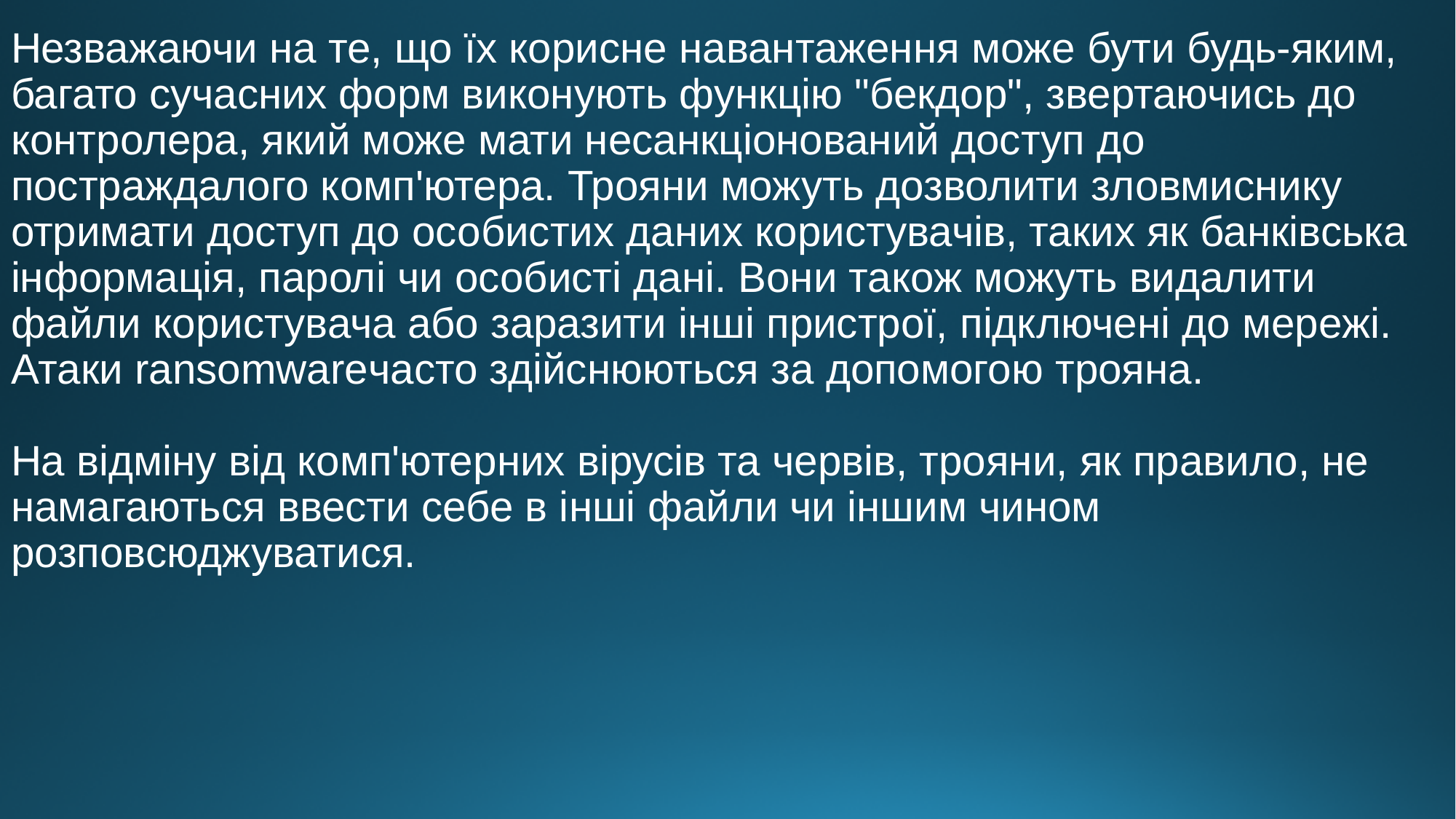

Незважаючи на те, що їх корисне навантаження може бути будь-яким, багато сучасних форм виконують функцію "бекдор", звертаючись до контролера, який може мати несанкціонований доступ до постраждалого комп'ютера. Трояни можуть дозволити зловмиснику отримати доступ до особистих даних користувачів, таких як банківська інформація, паролі чи особисті дані. Вони також можуть видалити файли користувача або заразити інші пристрої, підключені до мережі. Атаки ransomwareчасто здійснюються за допомогою трояна.
На відміну від комп'ютерних вірусів та червів, трояни, як правило, не намагаються ввести себе в інші файли чи іншим чином розповсюджуватися.